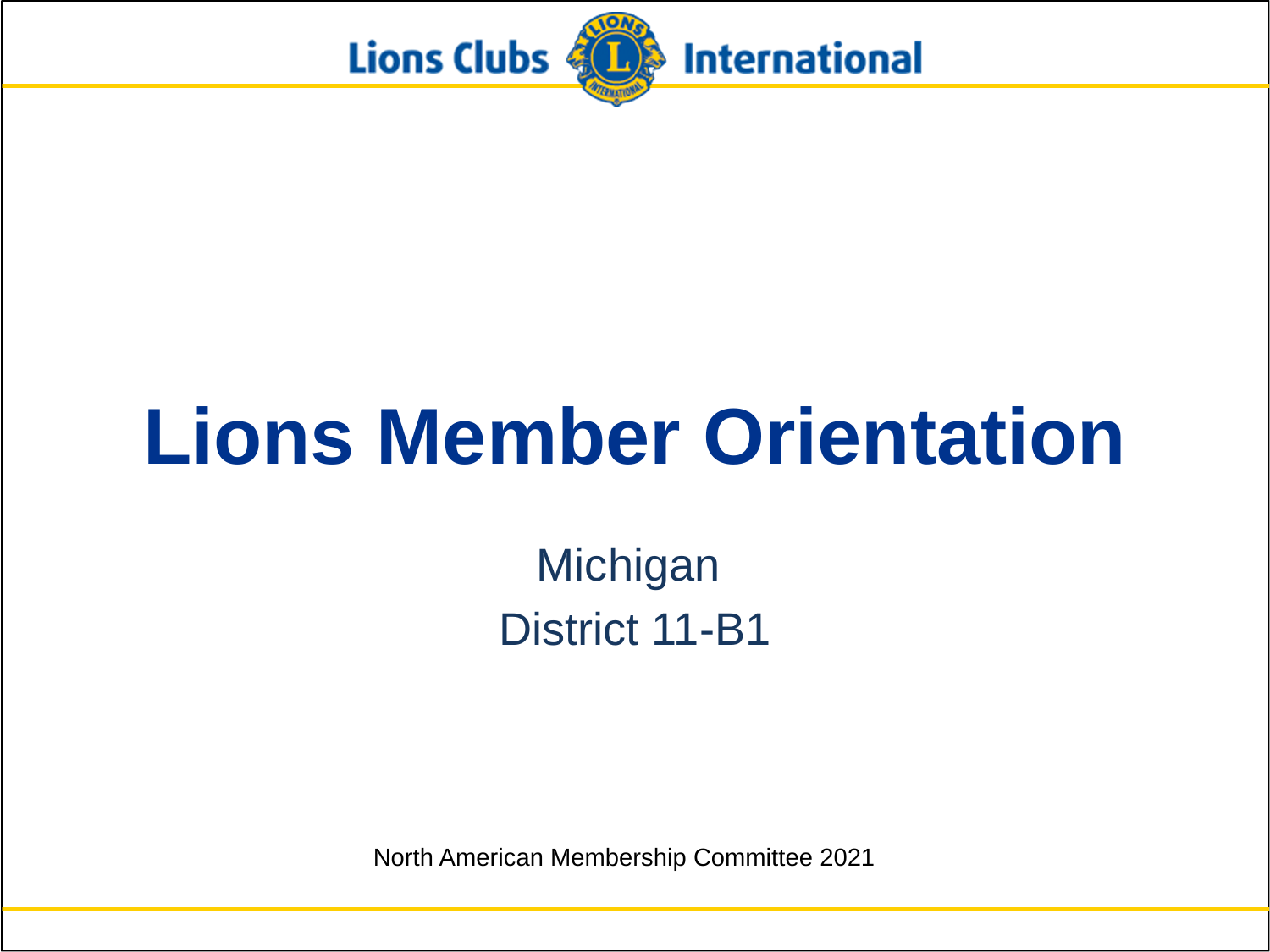

# Lions Member Orientation
Michigan
District 11-B1
North American Membership Committee 2021